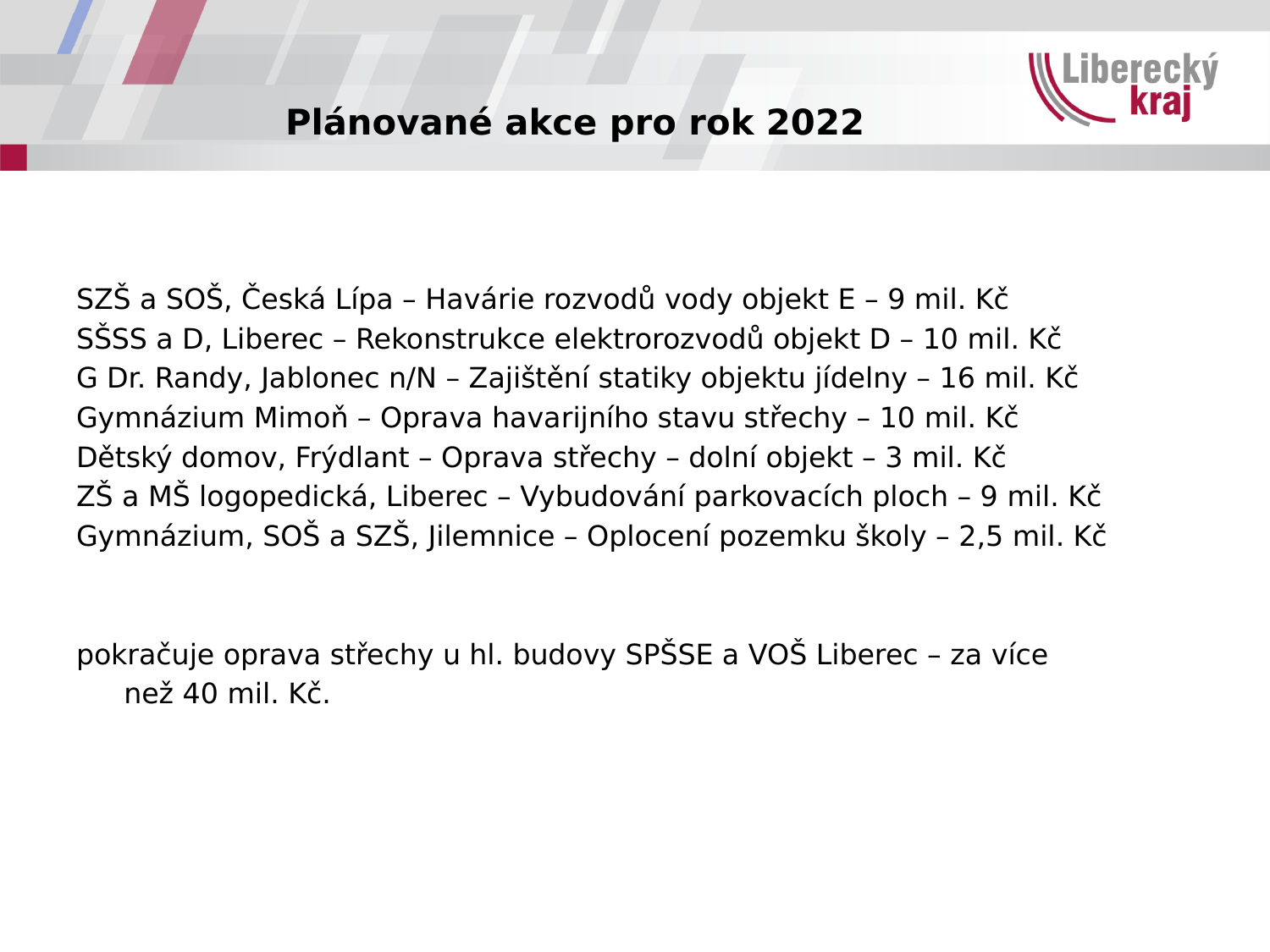

# Plánované akce pro rok 2022

SZŠ a SOŠ, Česká Lípa – Havárie rozvodů vody objekt E – 9 mil. Kč
SŠSS a D, Liberec – Rekonstrukce elektrorozvodů objekt D – 10 mil. Kč
G Dr. Randy, Jablonec n/N – Zajištění statiky objektu jídelny – 16 mil. Kč
Gymnázium Mimoň – Oprava havarijního stavu střechy – 10 mil. Kč
Dětský domov, Frýdlant – Oprava střechy – dolní objekt – 3 mil. Kč
ZŠ a MŠ logopedická, Liberec – Vybudování parkovacích ploch – 9 mil. Kč
Gymnázium, SOŠ a SZŠ, Jilemnice – Oplocení pozemku školy – 2,5 mil. Kč

pokračuje oprava střechy u hl. budovy SPŠSE a VOŠ Liberec – za více
	než 40 mil. Kč.